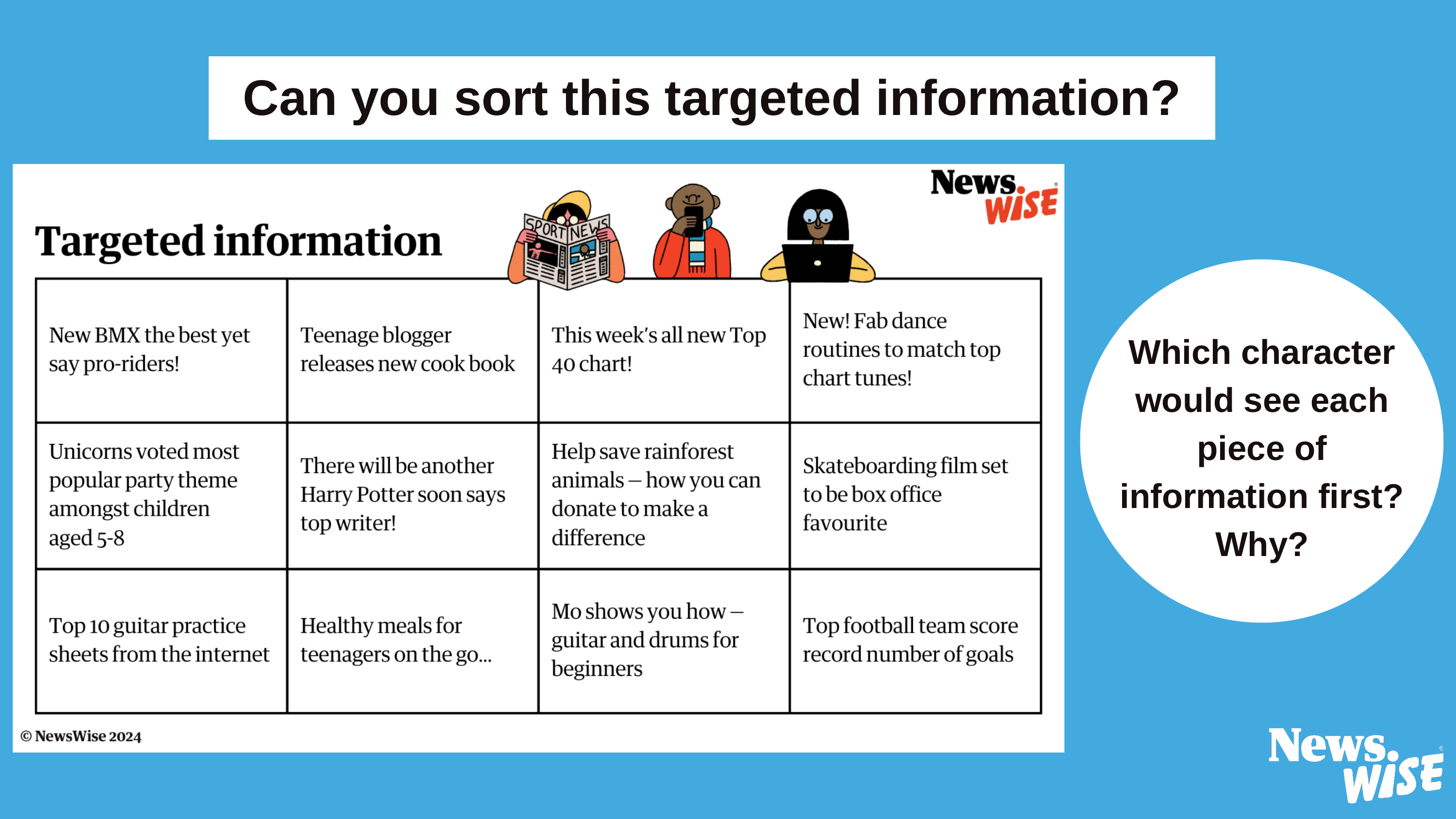

Can you sort this targeted information?

Which character would see each piece of information first? Why?